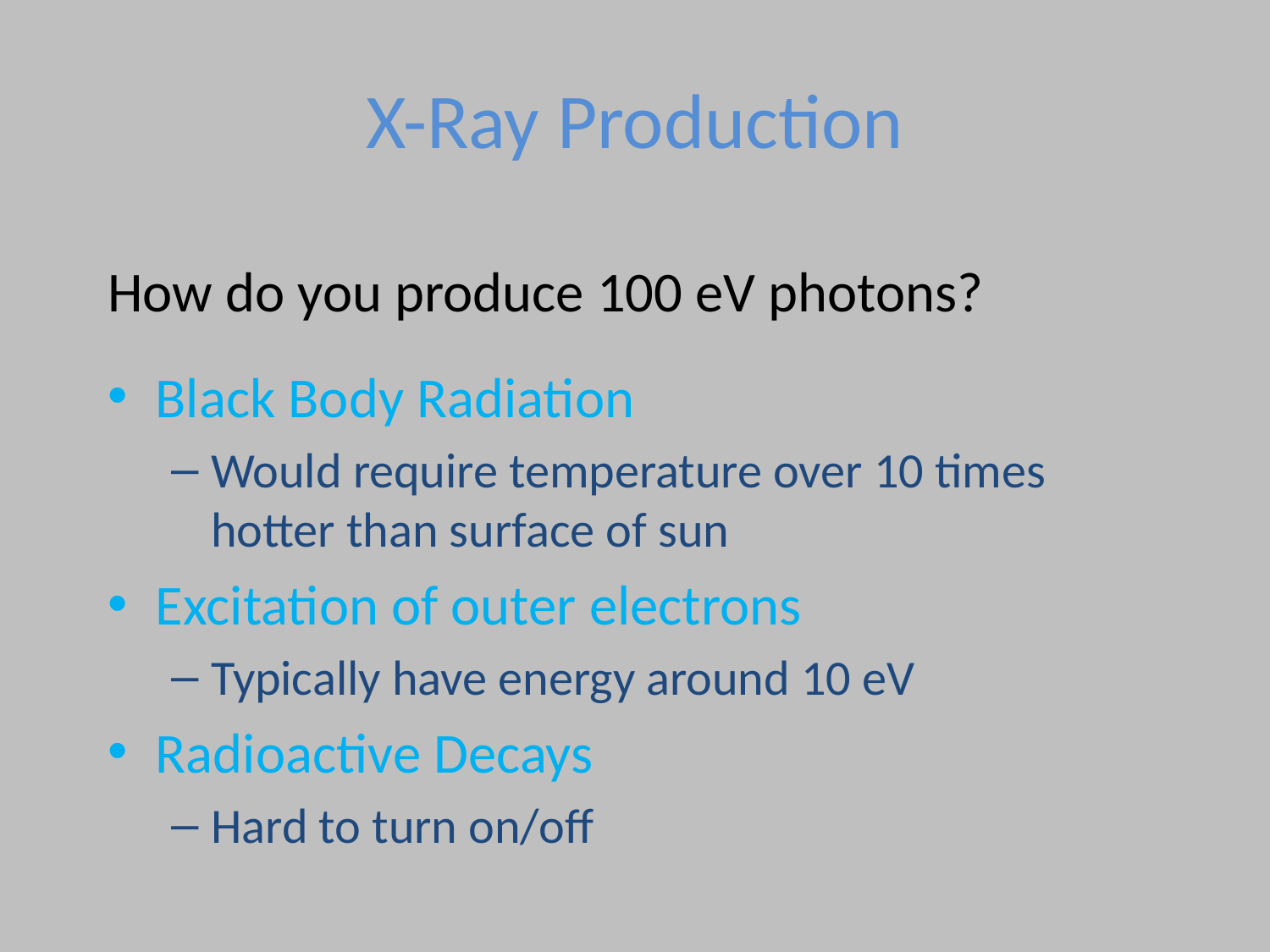

# X-Ray Production
How do you produce 100 eV photons?
Black Body Radiation
Would require temperature over 10 times hotter than surface of sun
Excitation of outer electrons
Typically have energy around 10 eV
Radioactive Decays
Hard to turn on/off